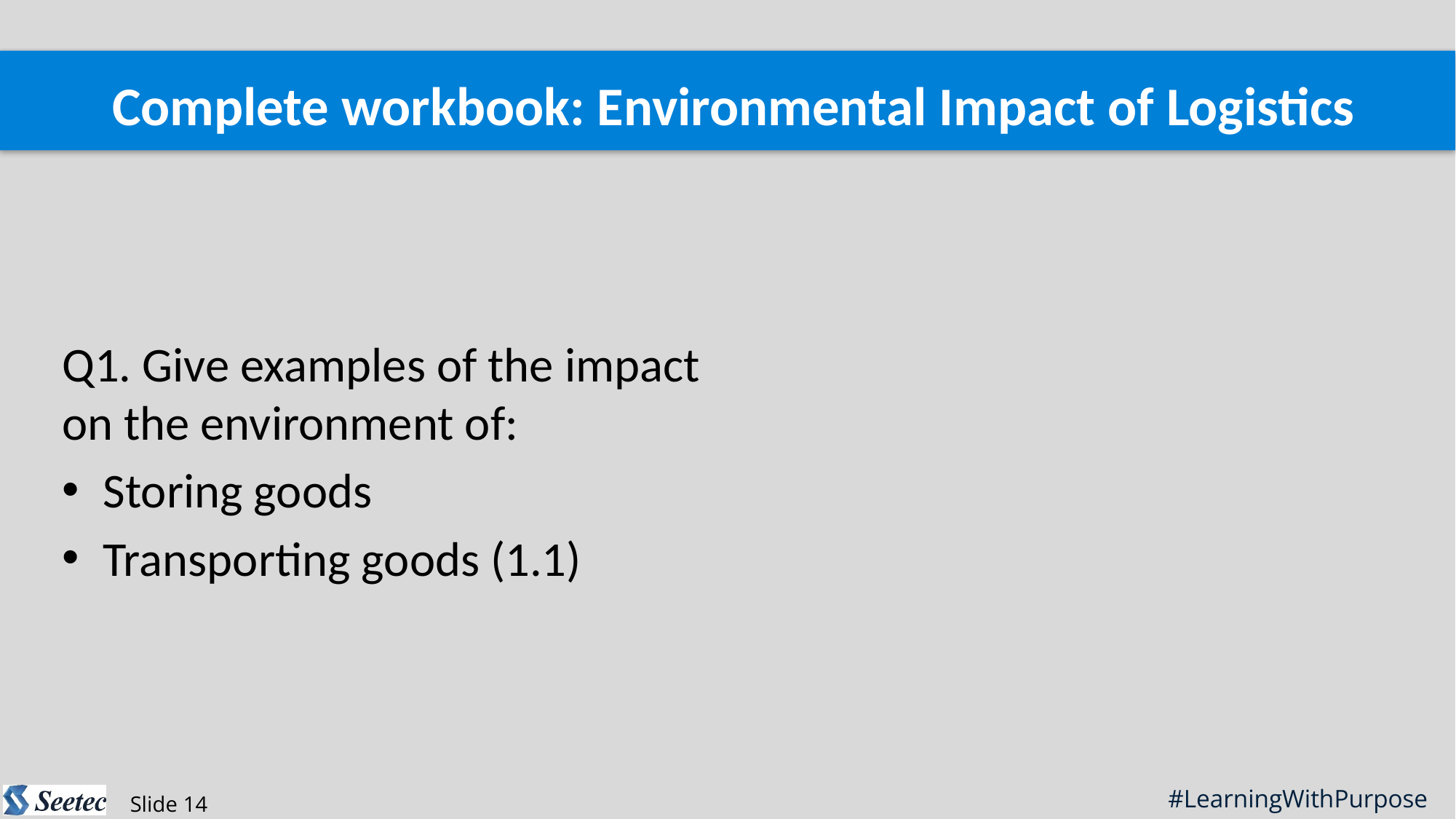

Complete workbook: Environmental Impact of Logistics

Q1. Give examples of the impact on the environment of:
Storing goods
Transporting goods (1.1)